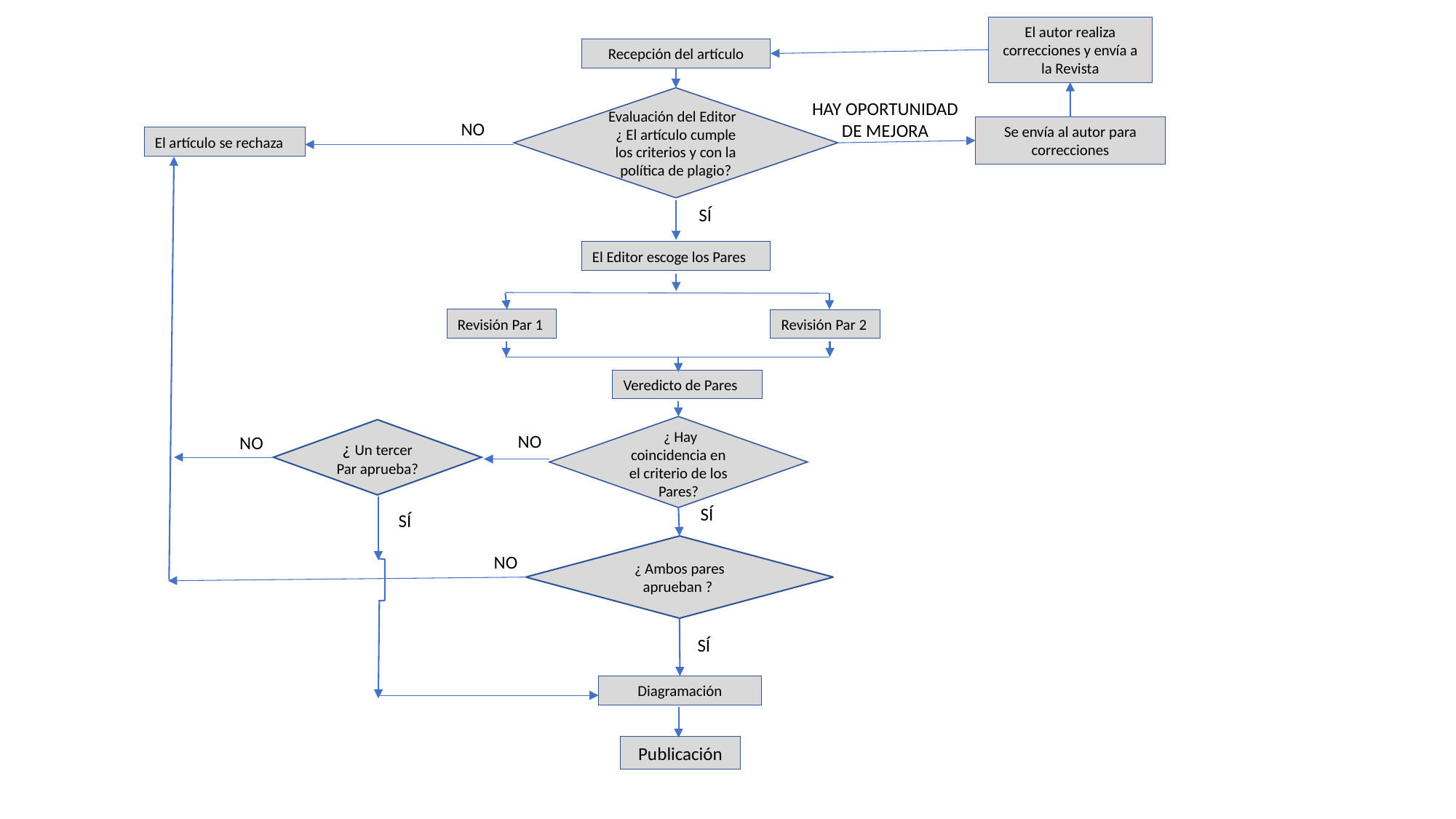

El autor realiza correcciones y envía a la Revista
Recepción del artículo
Evaluación del Editor
¿ El artículo cumple los criterios y con la política de plagio?
HAY OPORTUNIDAD DE MEJORA
NO
Se envía al autor para correcciones
El artículo se rechaza
SÍ
El Editor escoge los Pares
Revisión Par 1
Revisión Par 2
Veredicto de Pares
 ¿ Hay coincidencia en el criterio de los Pares?
¿ Un tercer Par aprueba?
NO
NO
SÍ
SÍ
¿ Ambos pares aprueban ?
NO

SÍ
Diagramación
Publicación